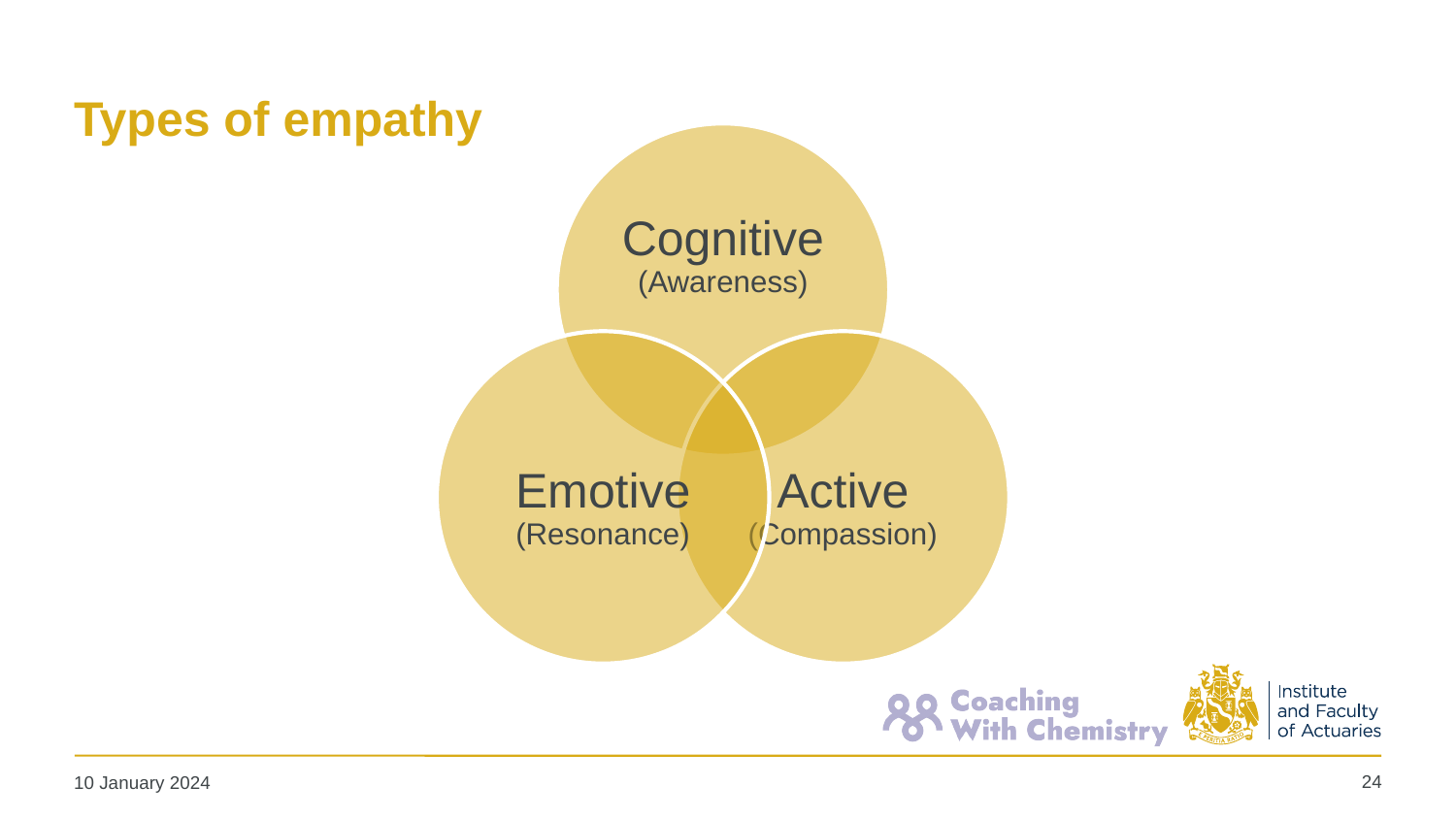

# Types of empathy
Cognitive
(Awareness)
Active
(Compassion)
Emotive
(Resonance)
24
10 January 2024